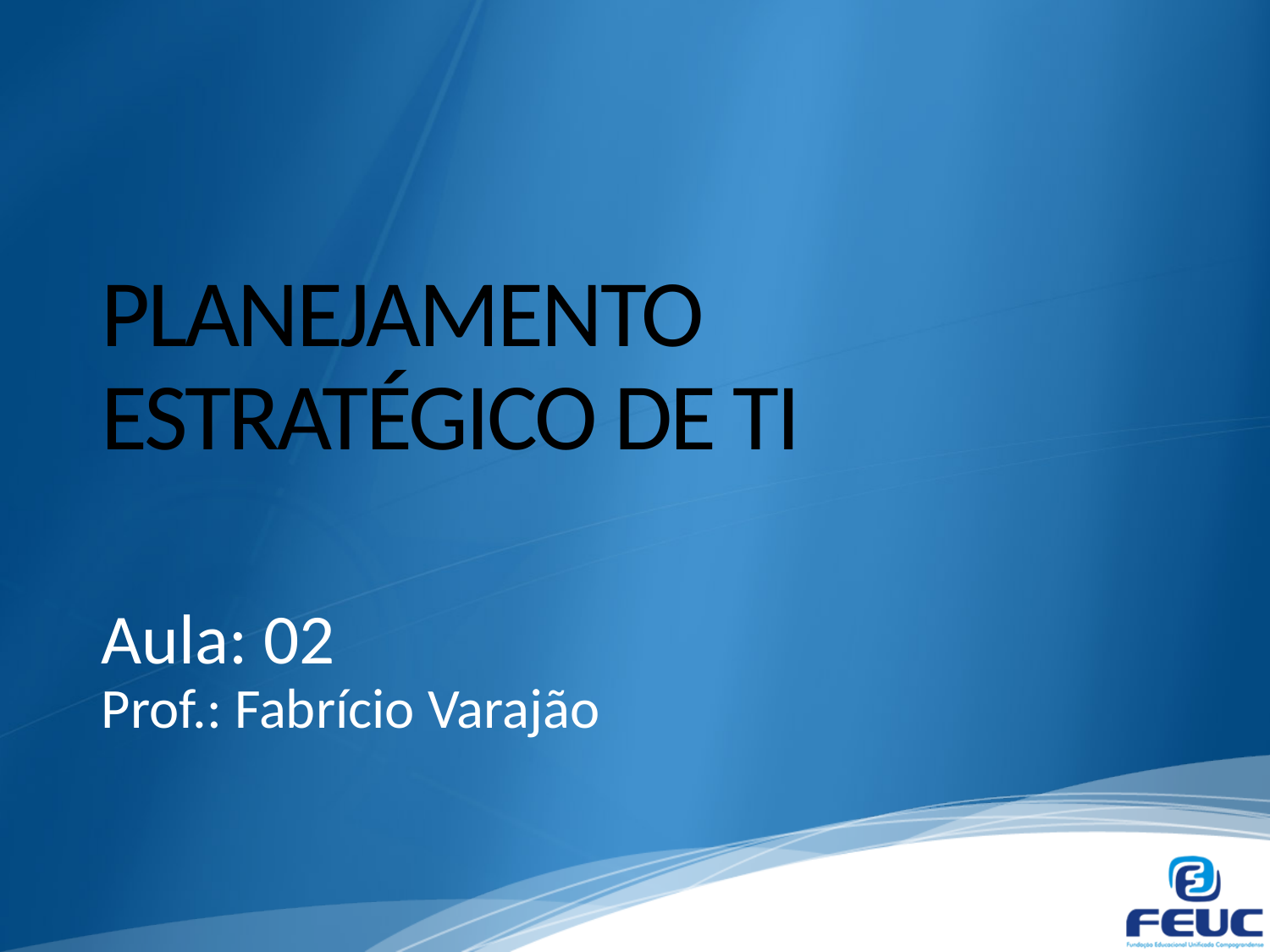

# PLANEJAMENTO ESTRATÉGICO DE TI
Aula: 02
Prof.: Fabrício Varajão